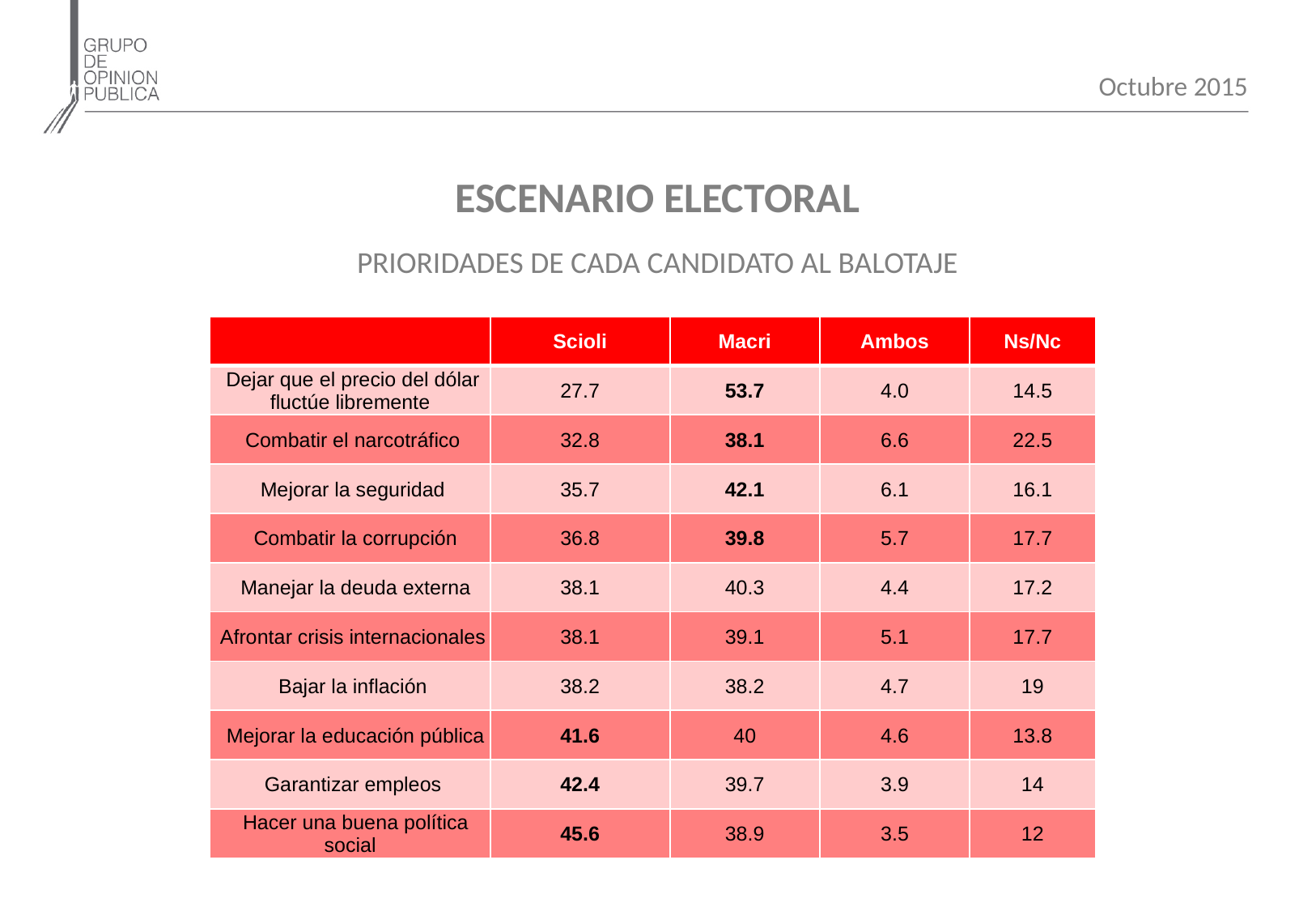

Octubre 2015
ESCENARIO ELECTORAL
PRIORIDADES DE CADA CANDIDATO AL BALOTAJE
|  | Scioli | Macri | Ambos | Ns/Nc |
| --- | --- | --- | --- | --- |
| Dejar que el precio del dólar fluctúe libremente | 27.7 | 53.7 | 4.0 | 14.5 |
| Combatir el narcotráfico | 32.8 | 38.1 | 6.6 | 22.5 |
| Mejorar la seguridad | 35.7 | 42.1 | 6.1 | 16.1 |
| Combatir la corrupción | 36.8 | 39.8 | 5.7 | 17.7 |
| Manejar la deuda externa | 38.1 | 40.3 | 4.4 | 17.2 |
| Afrontar crisis internacionales | 38.1 | 39.1 | 5.1 | 17.7 |
| Bajar la inflación | 38.2 | 38.2 | 4.7 | 19 |
| Mejorar la educación pública | 41.6 | 40 | 4.6 | 13.8 |
| Garantizar empleos | 42.4 | 39.7 | 3.9 | 14 |
| Hacer una buena política social | 45.6 | 38.9 | 3.5 | 12 |